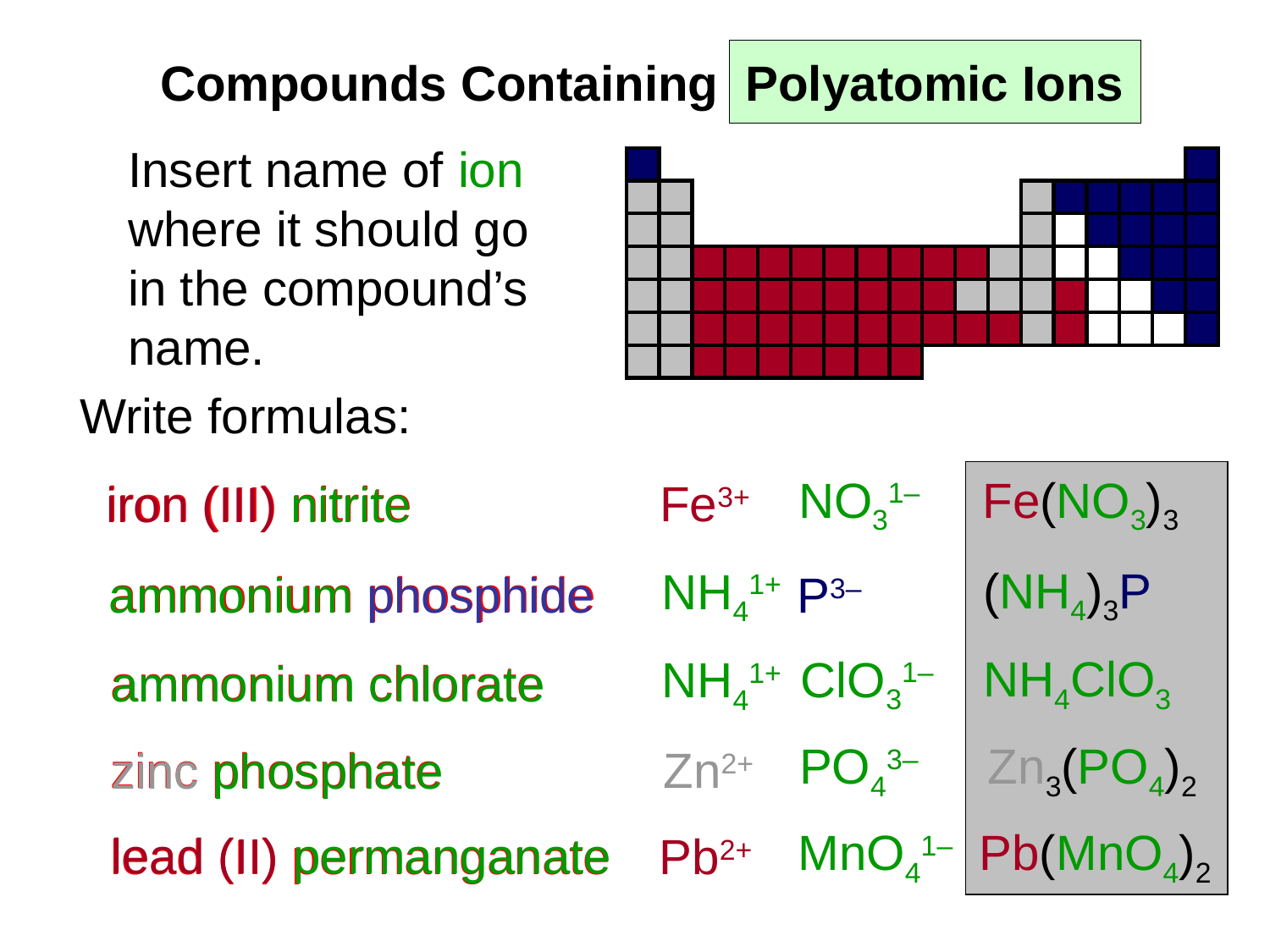

Compounds Containing  Polyatomic Ions
Insert name of ion
where it should go
in the compound’s
name.

Write formulas:

iron (III) nitrite
Fe3+
NO31–
Fe(NO3)3
iron (III) nitrite
ammonium phosphide
(NH4)3P
ammonium phosphide
NH41+
P3–
ammonium chlorate
NH4ClO3
ClO31–
NH41+
ammonium chlorate
zinc phosphate
Zn3(PO4)2
PO43–
Zn2+
zinc phosphate
lead (II) permanganate
lead (II) permanganate
MnO41–
Pb2+
Pb(MnO4)2